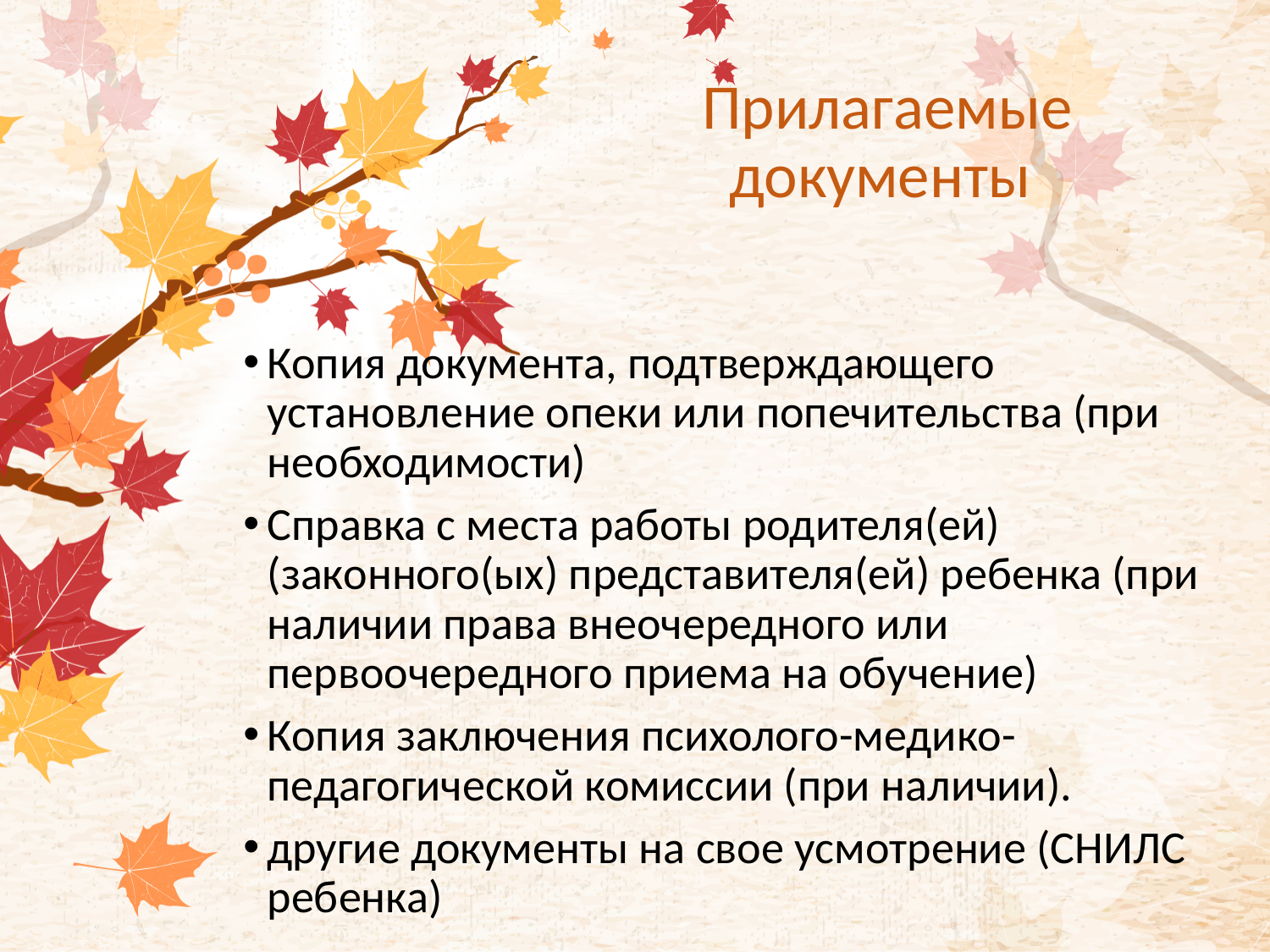

# Прилагаемые документы
Копия документа, подтверждающего установление опеки или попечительства (при необходимости)
Справка с места работы родителя(ей) (законного(ых) представителя(ей) ребенка (при наличии права внеочередного или первоочередного приема на обучение)
Копия заключения психолого-медико-педагогической комиссии (при наличии).
другие документы на свое усмотрение (СНИЛС ребенка)